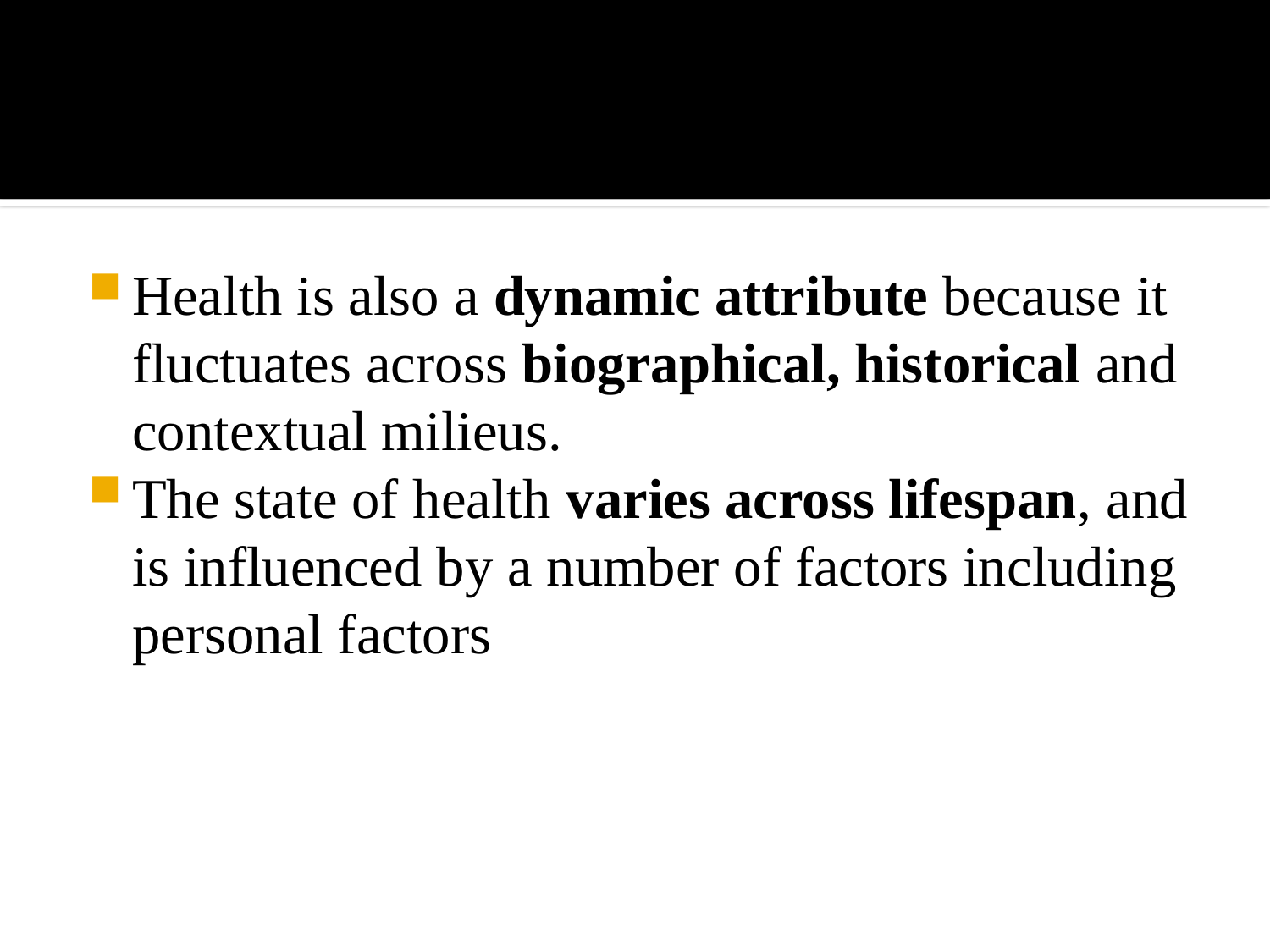

#
Health is also a dynamic attribute because it fluctuates across biographical, historical and contextual milieus.
The state of health varies across lifespan, and is influenced by a number of factors including personal factors